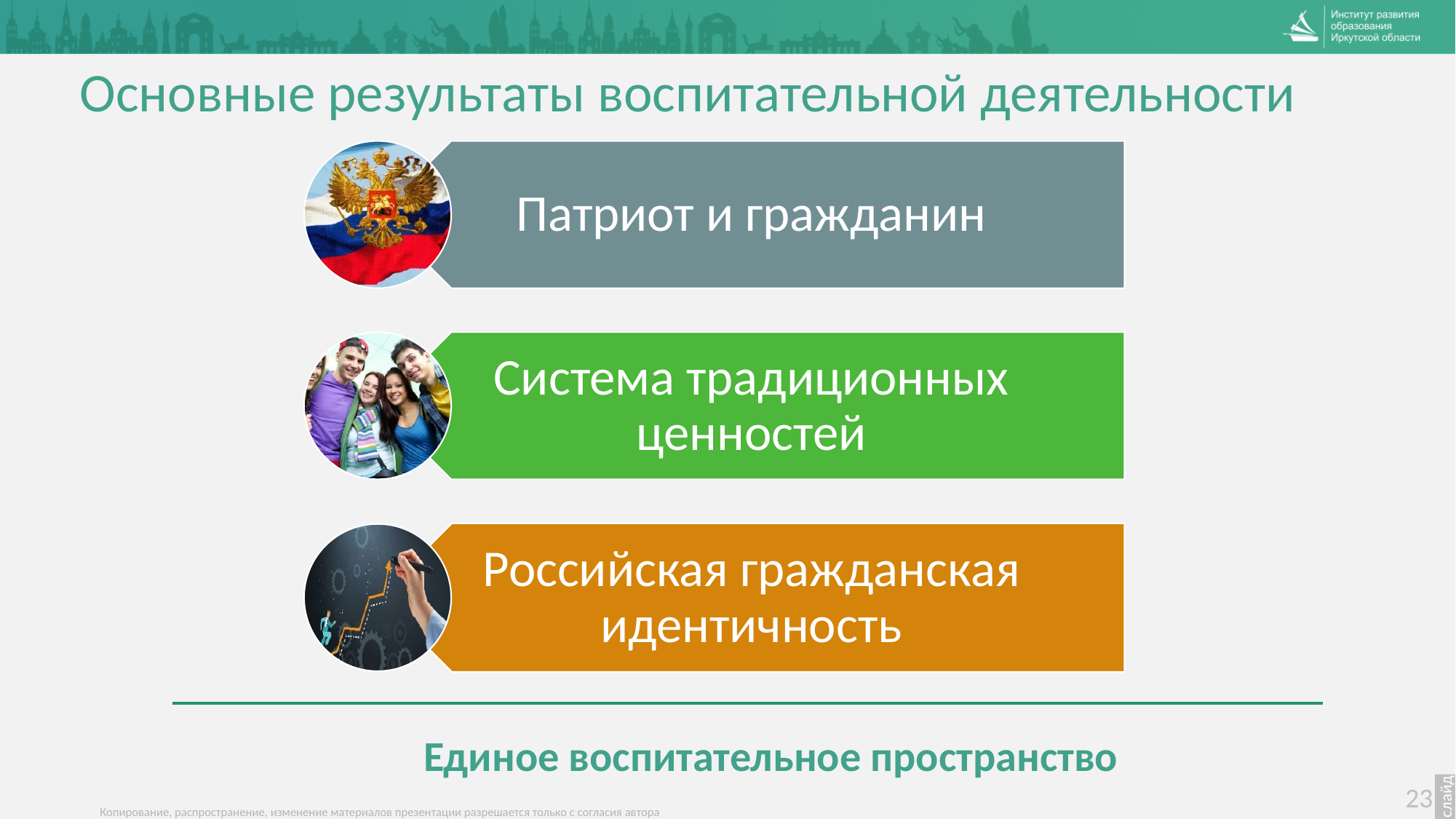

# Основные результаты воспитательной деятельности
Патриот и гражданин
Система традиционных ценностей
Российская гражданская идентичность
Единое воспитательное пространство